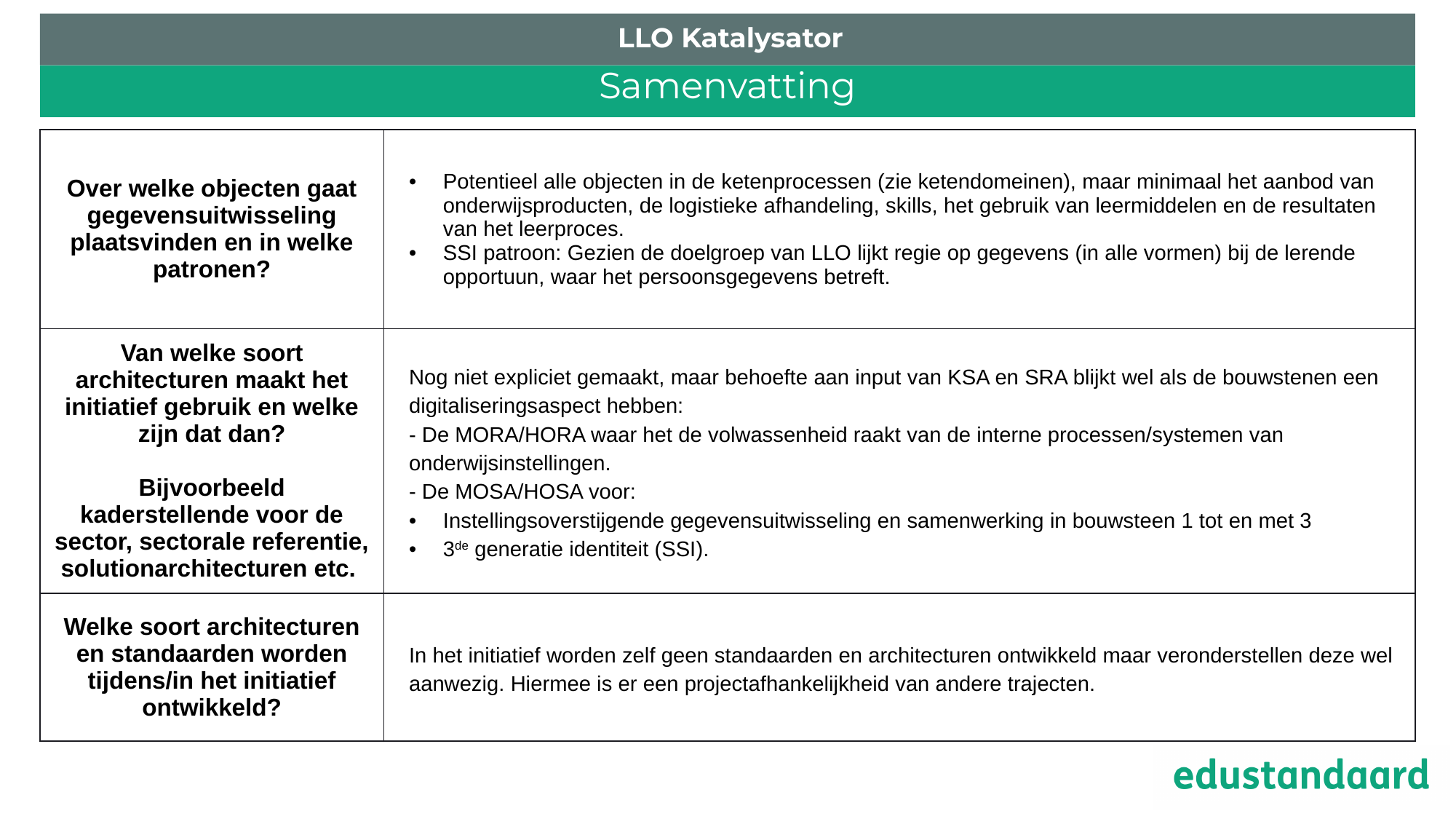

LLO Katalysator
# Samenvatting
| Over welke objecten gaat gegevensuitwisseling plaatsvinden en in welke patronen? | Potentieel alle objecten in de ketenprocessen (zie ketendomeinen), maar minimaal het aanbod van onderwijsproducten, de logistieke afhandeling, skills, het gebruik van leermiddelen en de resultaten van het leerproces. SSI patroon: Gezien de doelgroep van LLO lijkt regie op gegevens (in alle vormen) bij de lerende opportuun, waar het persoonsgegevens betreft. |
| --- | --- |
| Van welke soort architecturen maakt het initiatief gebruik en welke zijn dat dan? Bijvoorbeeld kaderstellende voor de sector, sectorale referentie, solutionarchitecturen etc. | Nog niet expliciet gemaakt, maar behoefte aan input van KSA en SRA blijkt wel als de bouwstenen een digitaliseringsaspect hebben: - De MORA/HORA waar het de volwassenheid raakt van de interne processen/systemen van onderwijsinstellingen. - De MOSA/HOSA voor: Instellingsoverstijgende gegevensuitwisseling en samenwerking in bouwsteen 1 tot en met 3 3de generatie identiteit (SSI). |
| Welke soort architecturen en standaarden worden tijdens/in het initiatief ontwikkeld? | In het initiatief worden zelf geen standaarden en architecturen ontwikkeld maar veronderstellen deze wel aanwezig. Hiermee is er een projectafhankelijkheid van andere trajecten. |